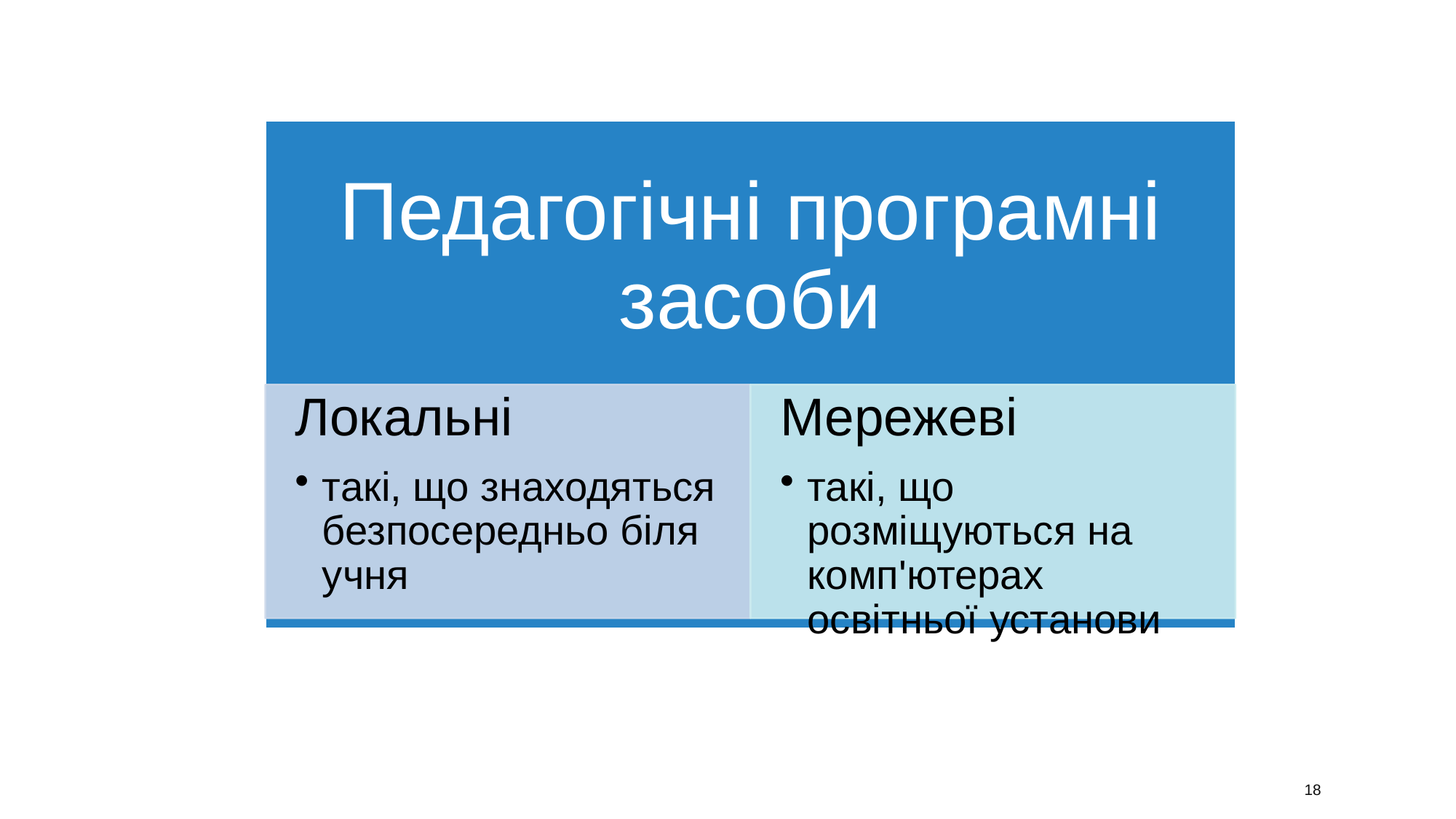

Педагогічні програмні засоби
Локальні
такі, що знаходяться безпосередньо біля учня
Мережеві
такі, що розміщуються на комп'ютерах освітньої установи
18